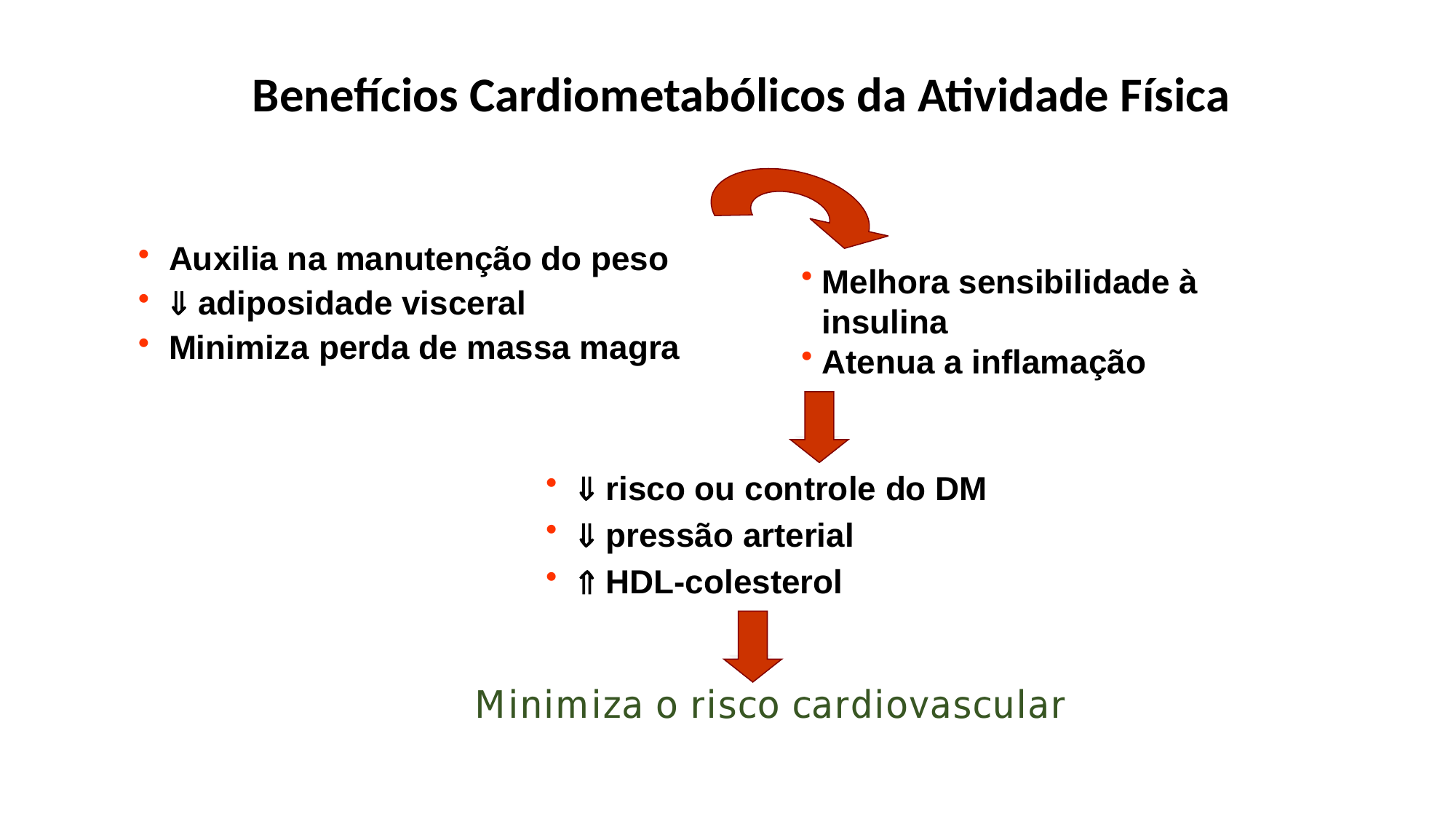

Benefícios Cardiometabólicos da Atividade Física

 Auxilia na manutenção do peso
 ⇓ adiposidade visceral
 Minimiza perda de massa magra
Melhora sensibilidade à insulina
Atenua a inflamação

 ⇓ risco ou controle do DM
 ⇓ pressão arterial
 ⇑ HDL-colesterol

Minimiza o risco cardiovascular